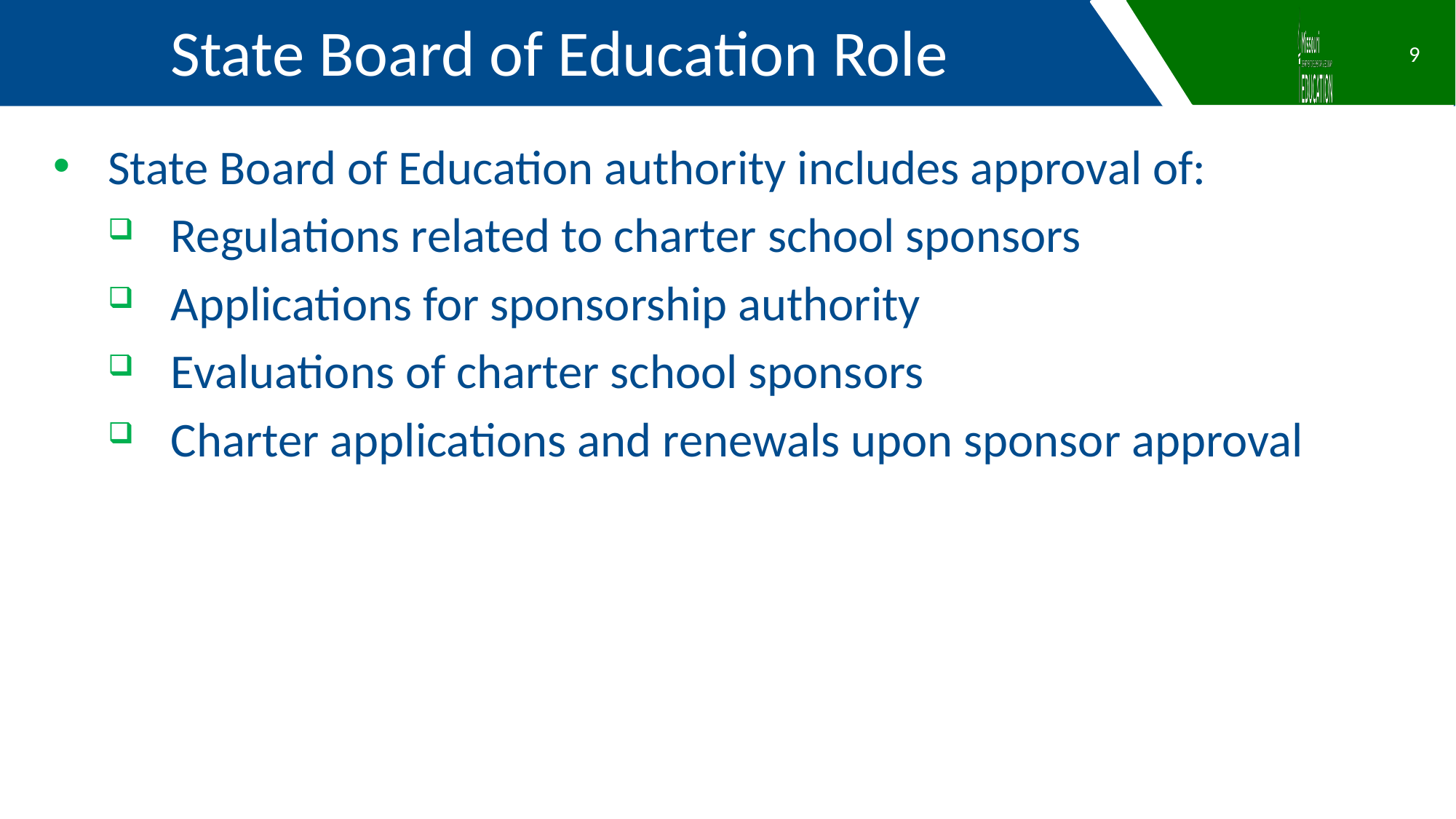

State Board of Education Role
9
State Board of Education authority includes approval of:
Regulations related to charter school sponsors
Applications for sponsorship authority
Evaluations of charter school sponsors
Charter applications and renewals upon sponsor approval